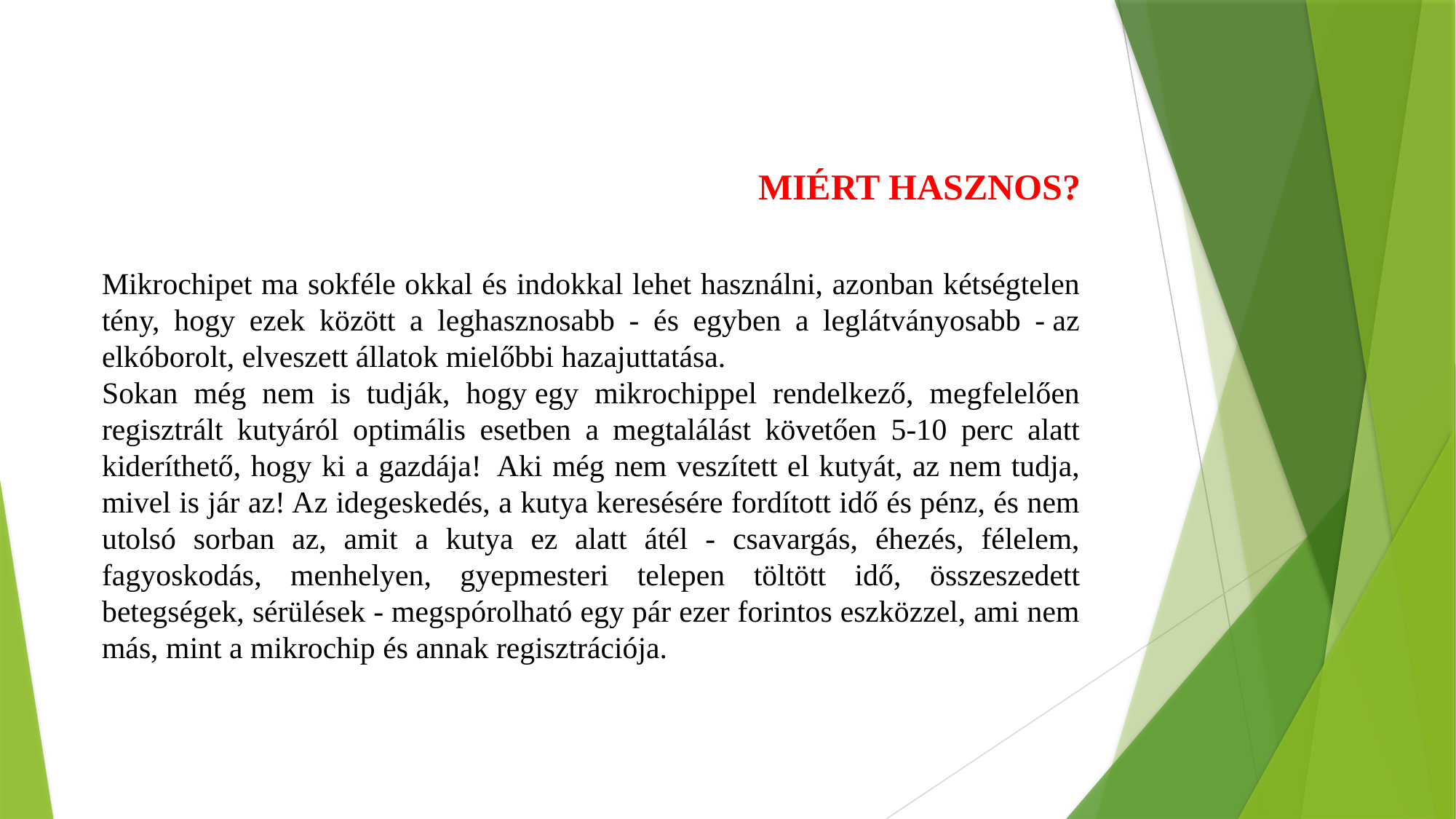

MIÉRT HASZNOS?

Mikrochipet ma sokféle okkal és indokkal lehet használni, azonban kétségtelen tény, hogy ezek között a leghasznosabb - és egyben a leglátványosabb - az elkóborolt, elveszett állatok mielőbbi hazajuttatása.
Sokan még nem is tudják, hogy egy mikrochippel rendelkező, megfelelően regisztrált kutyáról optimális esetben a megtalálást követően 5-10 perc alatt kideríthető, hogy ki a gazdája!  Aki még nem veszített el kutyát, az nem tudja, mivel is jár az! Az idegeskedés, a kutya keresésére fordított idő és pénz, és nem utolsó sorban az, amit a kutya ez alatt átél - csavargás, éhezés, félelem, fagyoskodás, menhelyen, gyepmesteri telepen töltött idő, összeszedett betegségek, sérülések - megspórolható egy pár ezer forintos eszközzel, ami nem más, mint a mikrochip és annak regisztrációja.